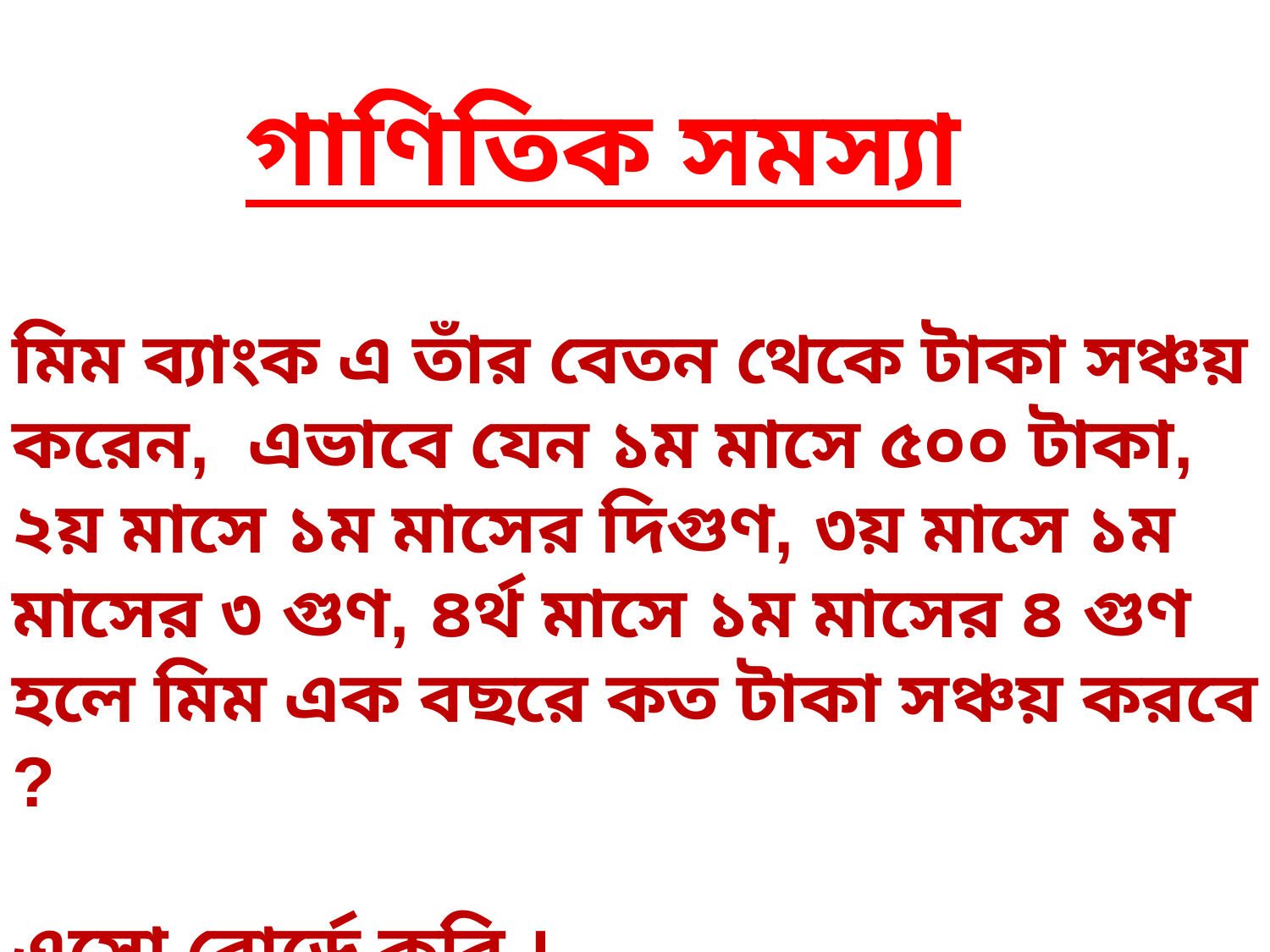

গাণিতিক সমস্যা
মিম ব্যাংক এ তাঁর বেতন থেকে টাকা সঞ্চয় করেন,  এভাবে যেন ১ম মাসে ৫০০ টাকা, ২য় মাসে ১ম মাসের দিগুণ, ৩য় মাসে ১ম মাসের ৩ গুণ, ৪র্থ মাসে ১ম মাসের ৪ গুণ হলে মিম এক বছরে কত টাকা সঞ্চয় করবে ?

এসো বোর্ডে করি ।